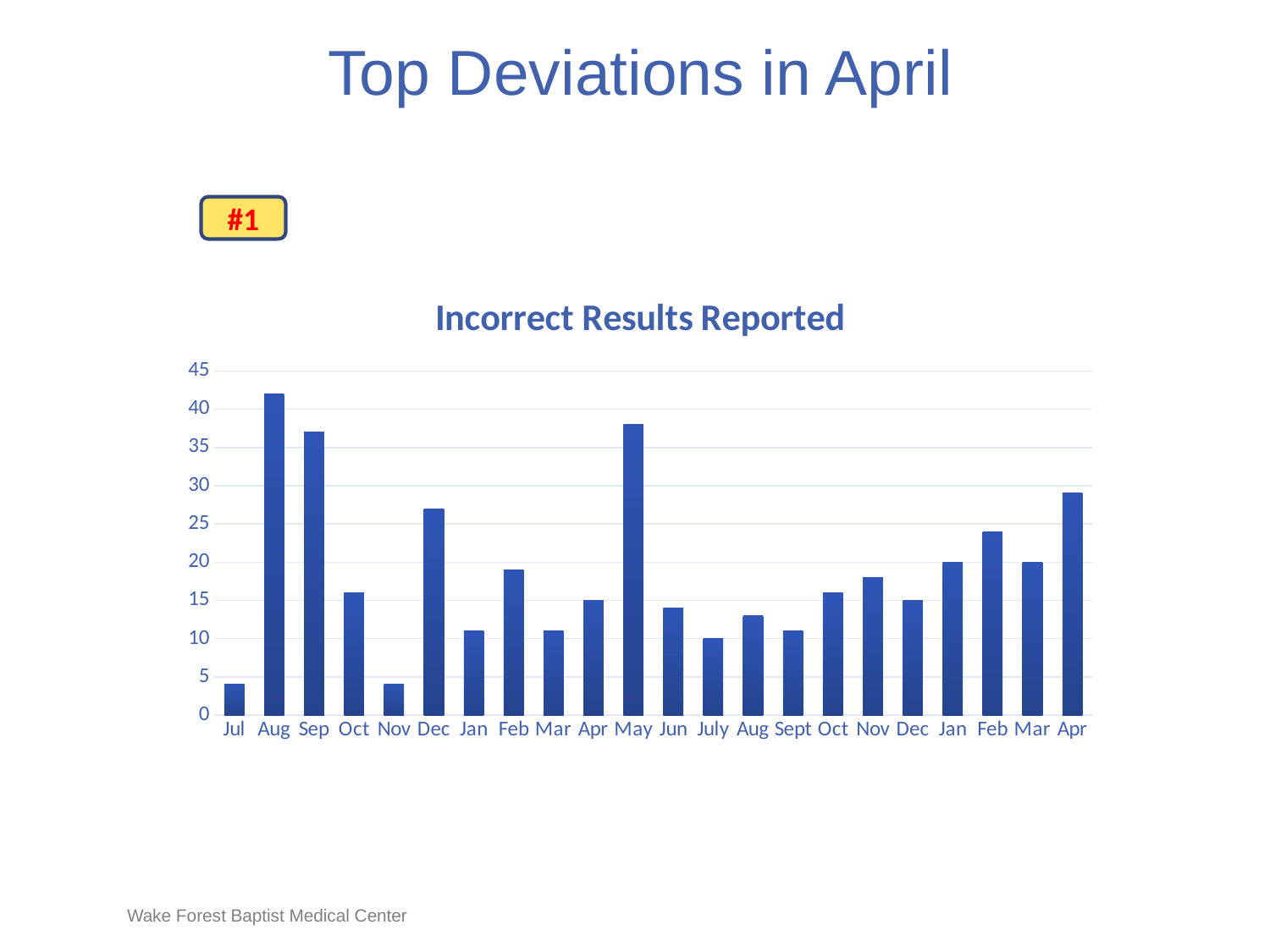

# Top Deviations in April
#1

### Chart:

| Category | Incorrect Results Reported |
|---|---|
| Jul | 4.0 |
| Aug | 42.0 |
| Sep | 37.0 |
| Oct | 16.0 |
| Nov | 4.0 |
| Dec | 27.0 |
| Jan | 11.0 |
| Feb | 19.0 |
| Mar | 11.0 |
| Apr | 15.0 |
| May | 38.0 |
| Jun | 14.0 |
| July | 10.0 |
| Aug | 13.0 |
| Sept | 11.0 |
| Oct | 16.0 |
| Nov | 18.0 |
| Dec | 15.0 |
| Jan | 20.0 |
| Feb | 24.0 |
| Mar | 20.0 |
| Apr | 29.0 |